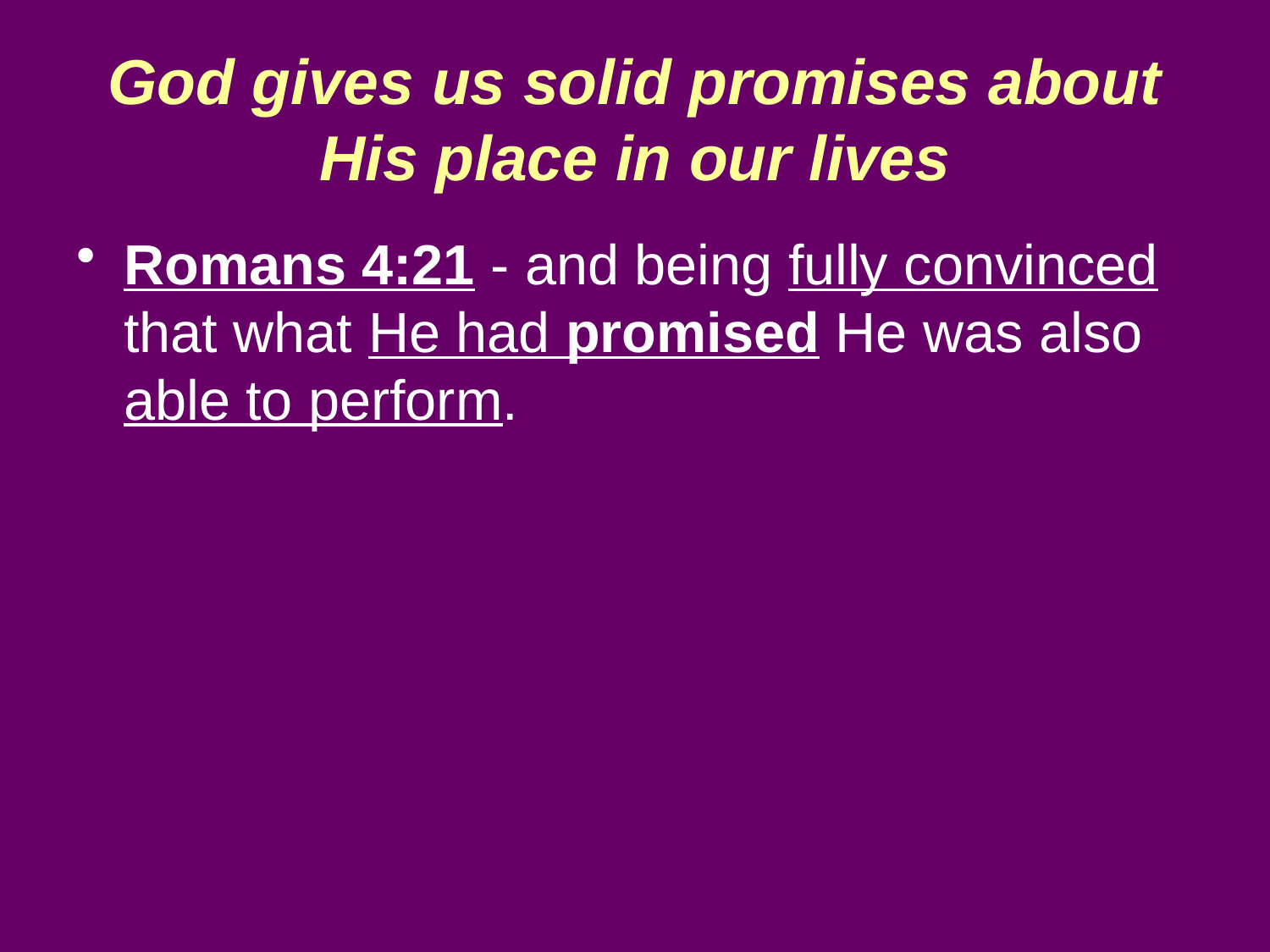

God gives us solid promises about His place in our lives
Romans 4:21 - and being fully convinced that what He had promised He was also able to perform.